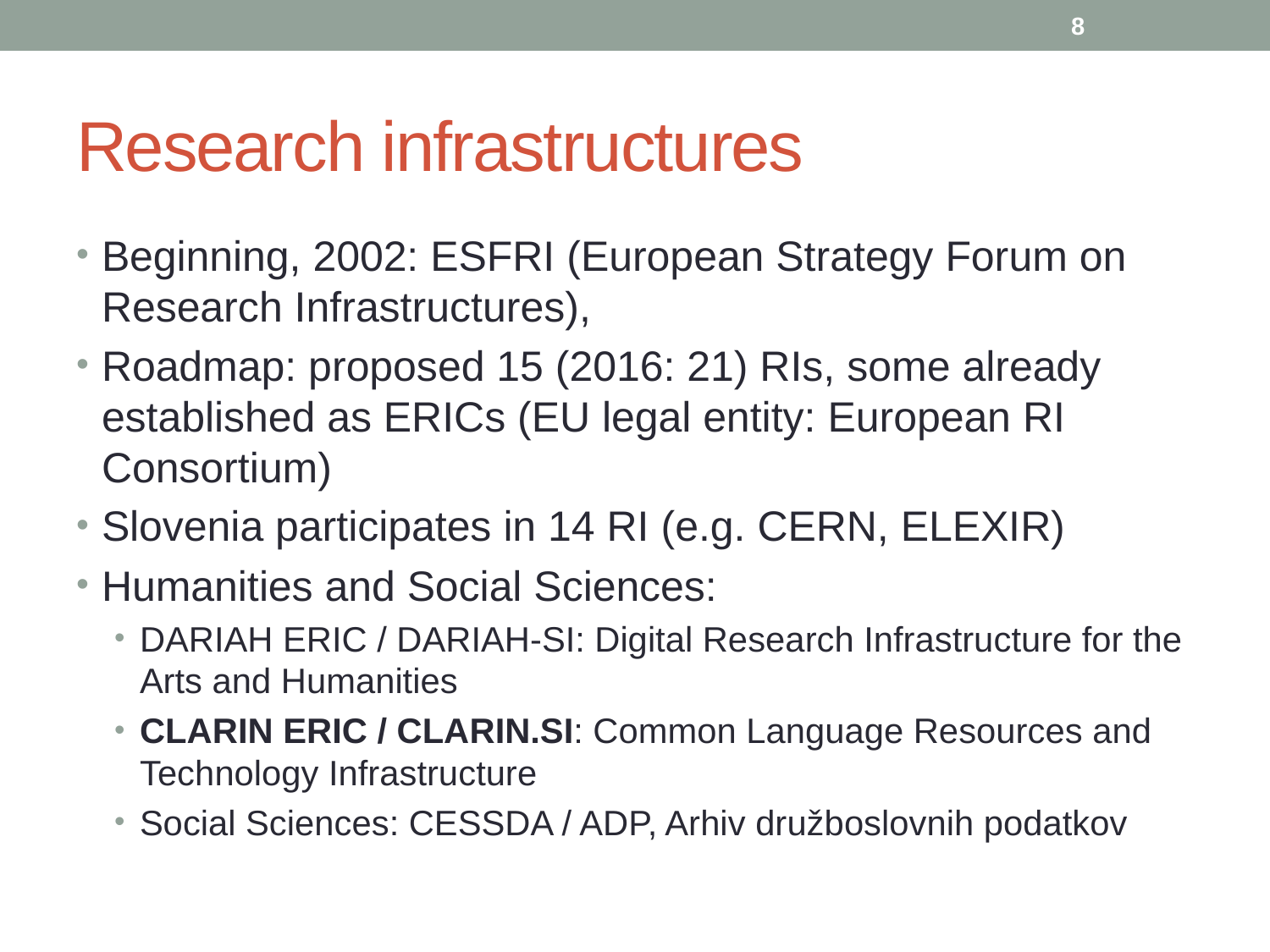

8
# Research infrastructures
Beginning, 2002: ESFRI (European Strategy Forum on Research Infrastructures),
Roadmap: proposed 15 (2016: 21) RIs, some already established as ERICs (EU legal entity: European RI Consortium)
Slovenia participates in 14 RI (e.g. CERN, ELEXIR)
Humanities and Social Sciences:
DARIAH ERIC / DARIAH-SI: Digital Research Infrastructure for the Arts and Humanities
CLARIN ERIC / CLARIN.SI: Common Language Resources and Technology Infrastructure
Social Sciences: CESSDA / ADP, Arhiv družboslovnih podatkov